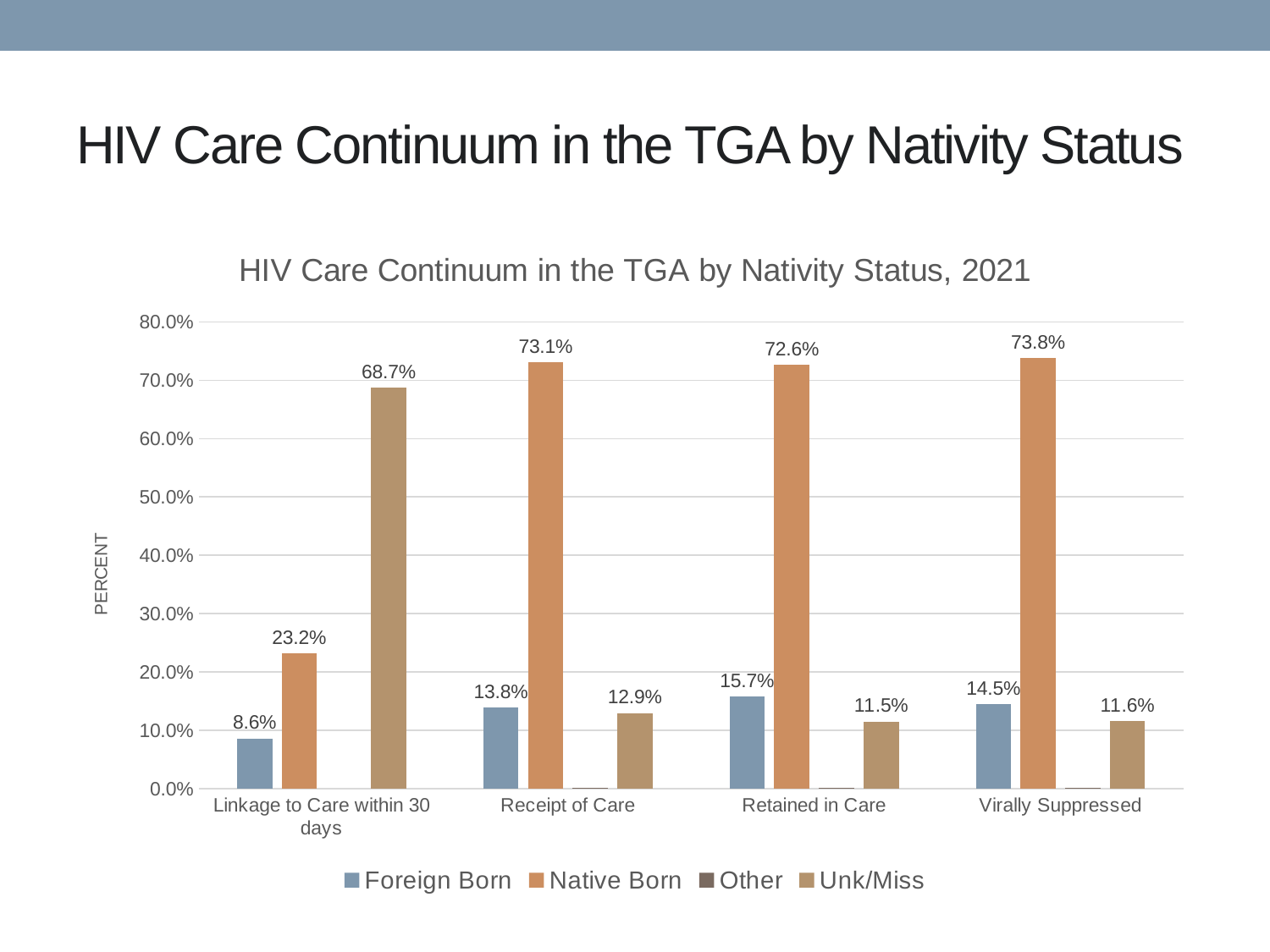

# HIV Care Continuum in the TGA by Nativity Status

### Chart: HIV Care Continuum in the TGA by Nativity Status, 2021

| Category | Foreign Born | Native Born | Other | Unk/Miss |
|---|---|---|---|---|
| Linkage to Care within 30 days | 0.08585858585858586 | 0.23232323232323232 | None | 0.6868686868686869 |
| Receipt of Care | 0.13847695390781564 | 0.7308617234468938 | 0.0012024048096192384 | 0.12945891783567134 |
| Retained in Care | 0.15746606334841629 | 0.7260935143288084 | 0.0015082956259426848 | 0.11493212669683257 |
| Virally Suppressed | 0.14493087557603687 | 0.7375576036866359 | 0.001152073732718894 | 0.11635944700460829 |